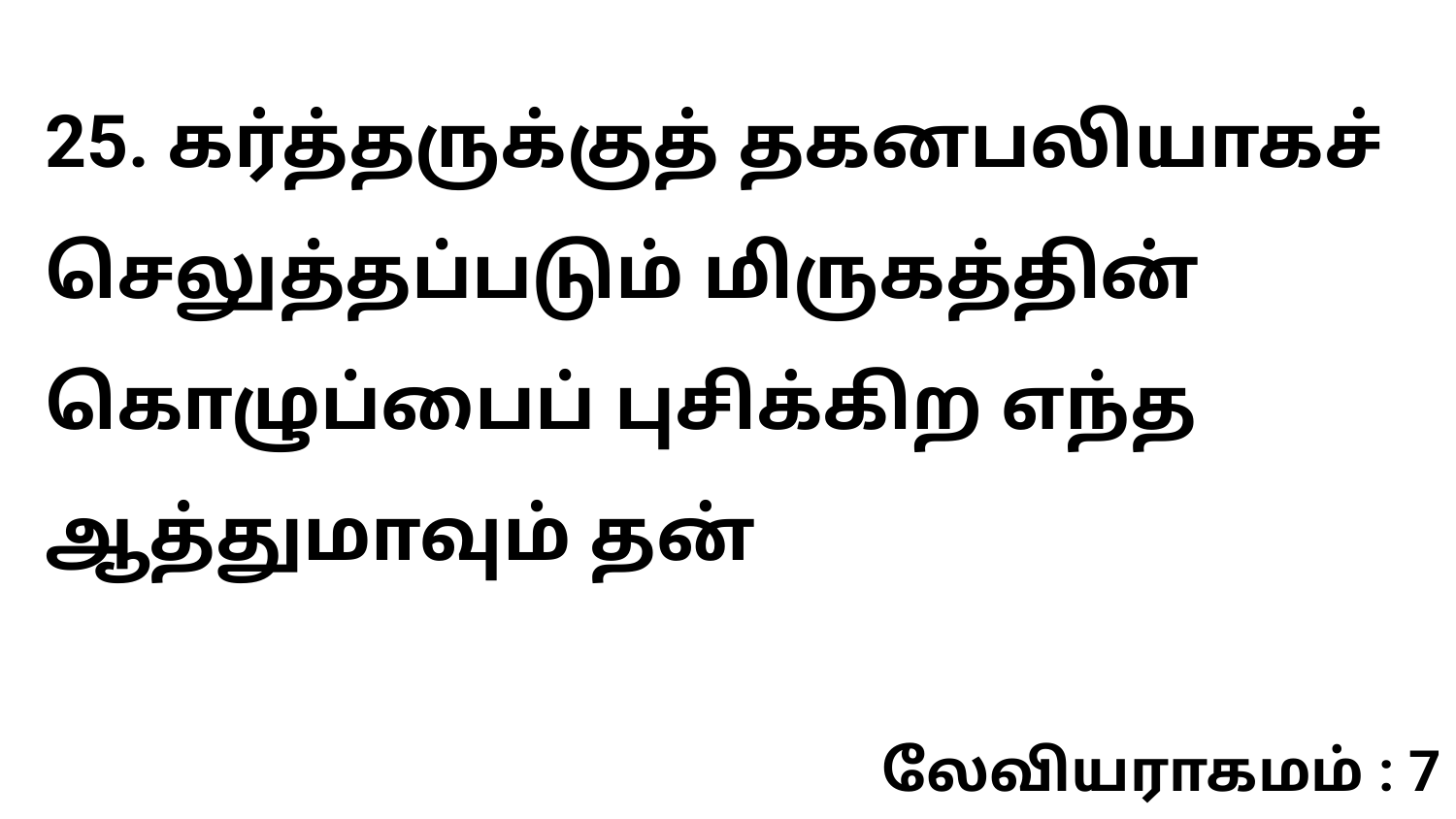

25. கர்த்தருக்குத் தகனபலியாகச் செலுத்தப்படும் மிருகத்தின் கொழுப்பைப் புசிக்கிற எந்த ஆத்துமாவும் தன்
லேவியராகமம் : 7